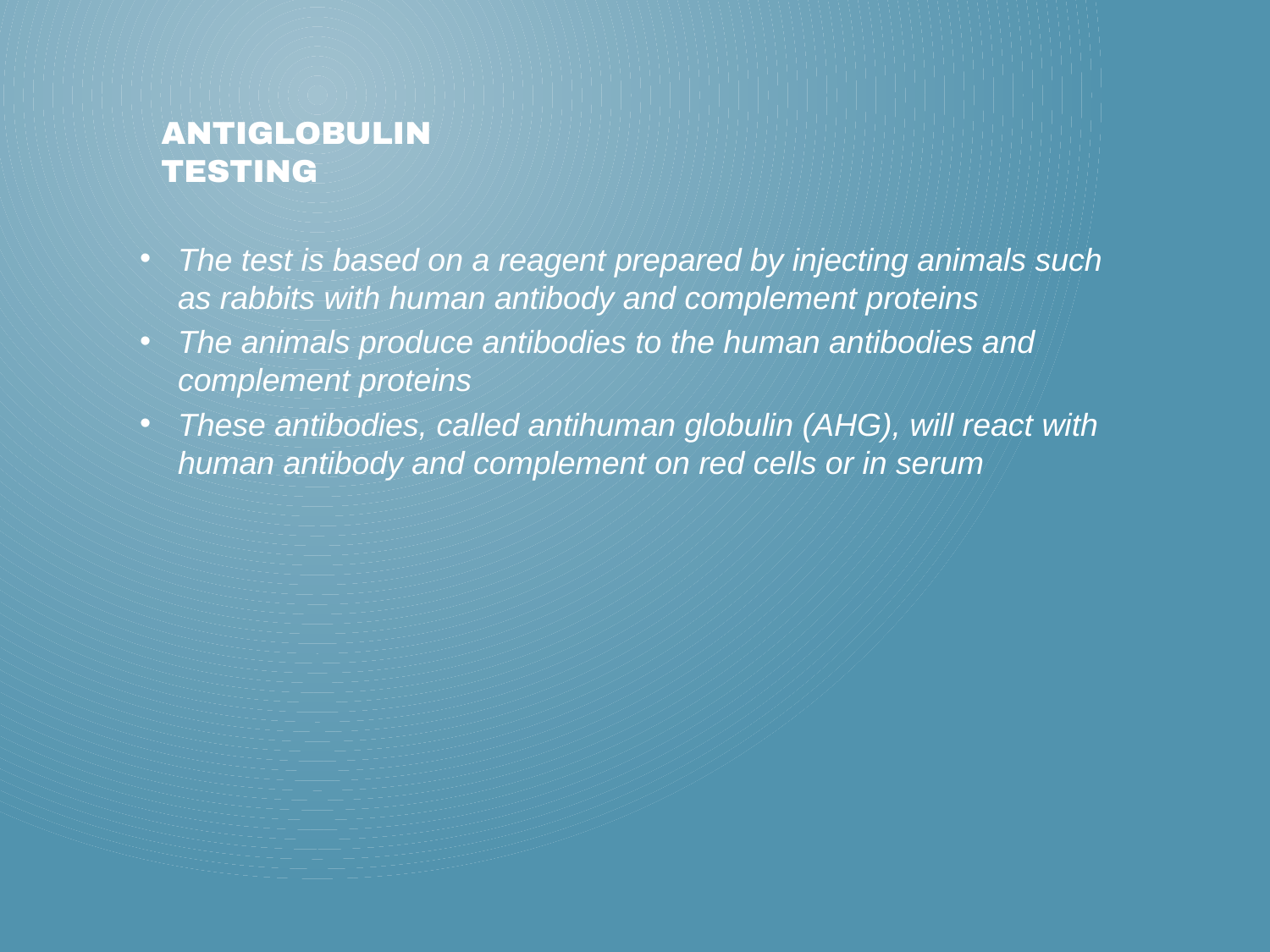

# Antiglobulin Testing
The test is based on a reagent prepared by injecting animals such as rabbits with human antibody and complement proteins
The animals produce antibodies to the human antibodies and complement proteins
These antibodies, called antihuman globulin (AHG), will react with human antibody and complement on red cells or in serum